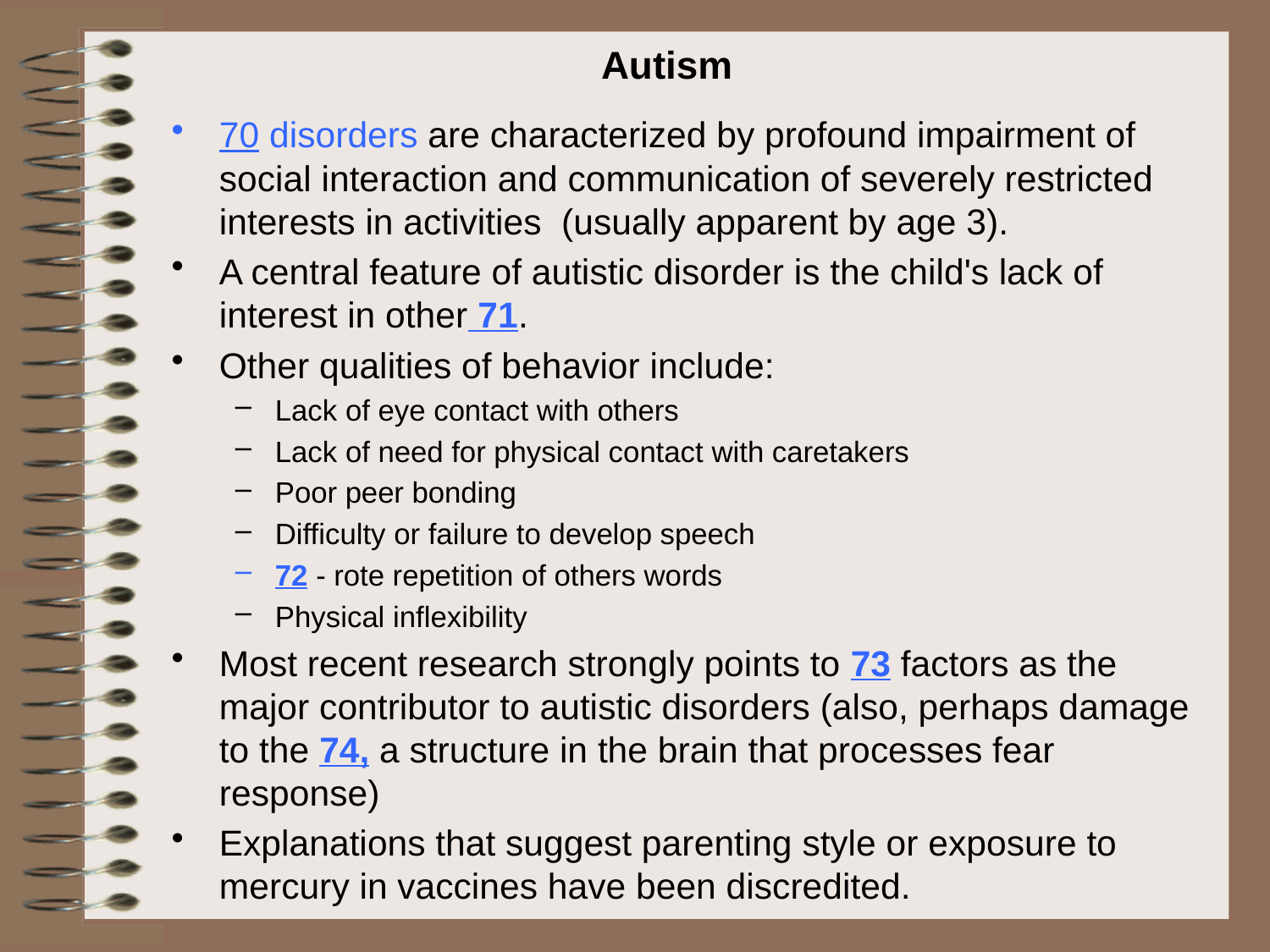

# Autism

70 disorders are characterized by profound impairment of social interaction and communication of severely restricted interests in activities  (usually apparent by age 3).
A central feature of autistic disorder is the child's lack of interest in other 71.
Other qualities of behavior include:
Lack of eye contact with others
Lack of need for physical contact with caretakers
Poor peer bonding
Difficulty or failure to develop speech
72 - rote repetition of others words
Physical inflexibility
Most recent research strongly points to 73 factors as the major contributor to autistic disorders (also, perhaps damage to the 74, a structure in the brain that processes fear response)
Explanations that suggest parenting style or exposure to mercury in vaccines have been discredited.